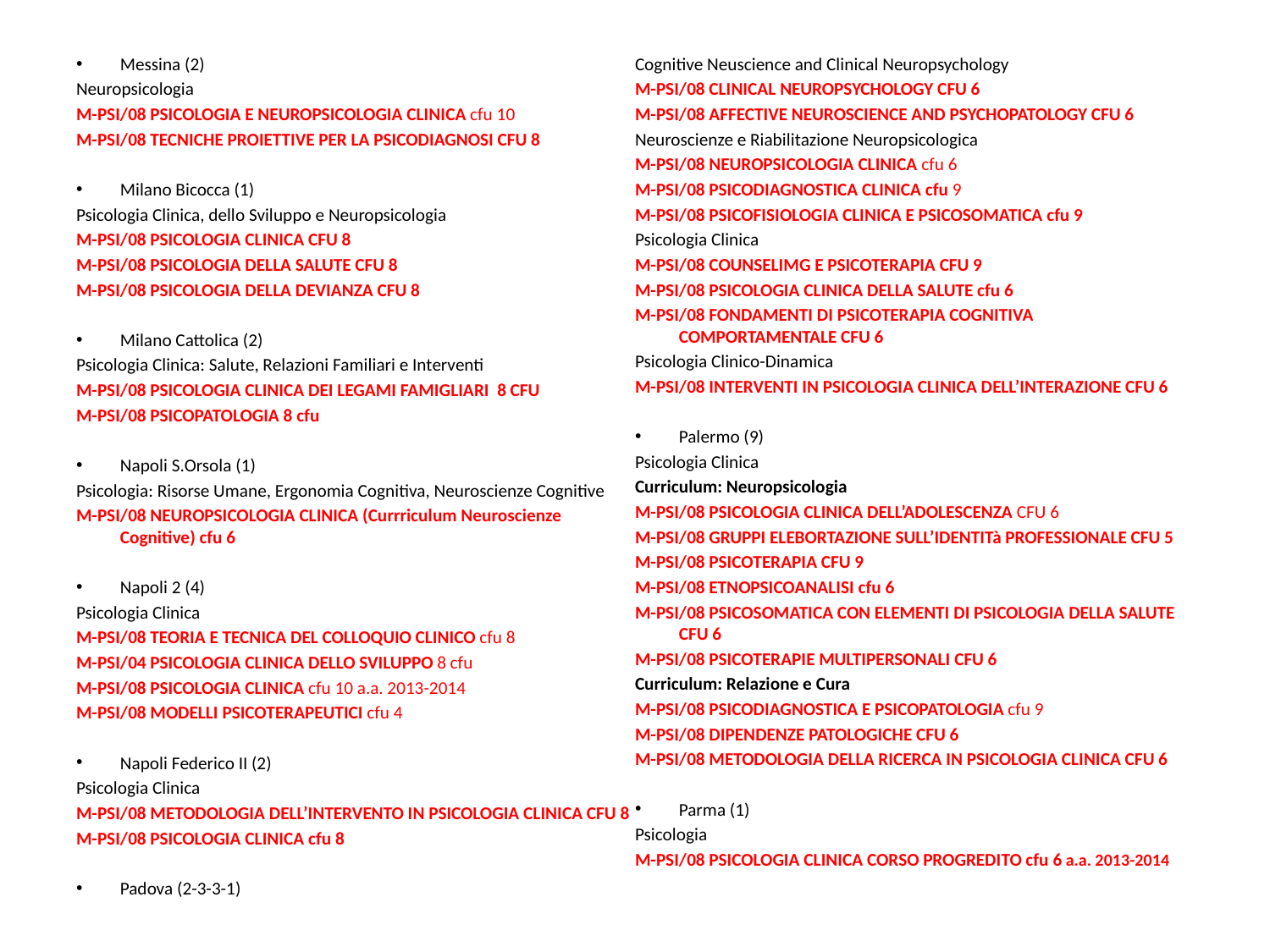

Messina (2)
Neuropsicologia
M-PSI/08 PSICOLOGIA E NEUROPSICOLOGIA CLINICA cfu 10
M-PSI/08 TECNICHE PROIETTIVE PER LA PSICODIAGNOSI CFU 8

Milano Bicocca (1)
Psicologia Clinica, dello Sviluppo e Neuropsicologia
M-PSI/08 PSICOLOGIA CLINICA CFU 8
M-PSI/08 PSICOLOGIA DELLA SALUTE CFU 8
M-PSI/08 PSICOLOGIA DELLA DEVIANZA CFU 8

Milano Cattolica (2)
Psicologia Clinica: Salute, Relazioni Familiari e Interventi
M-PSI/08 PSICOLOGIA CLINICA DEI LEGAMI FAMIGLIARI  8 CFU
M-PSI/08 PSICOPATOLOGIA 8 cfu

Napoli S.Orsola (1)
Psicologia: Risorse Umane, Ergonomia Cognitiva, Neuroscienze Cognitive
M-PSI/08 NEUROPSICOLOGIA CLINICA (Currriculum Neuroscienze Cognitive) cfu 6

Napoli 2 (4)
Psicologia Clinica
M-PSI/08 TEORIA E TECNICA DEL COLLOQUIO CLINICO cfu 8
M-PSI/04 PSICOLOGIA CLINICA DELLO SVILUPPO 8 cfu
M-PSI/08 PSICOLOGIA CLINICA cfu 10 a.a. 2013-2014
M-PSI/08 MODELLI PSICOTERAPEUTICI cfu 4

Napoli Federico II (2)
Psicologia Clinica
M-PSI/08 METODOLOGIA DELL’INTERVENTO IN PSICOLOGIA CLINICA CFU 8
M-PSI/08 PSICOLOGIA CLINICA cfu 8

Padova (2-3-3-1)
Cognitive Neuscience and Clinical Neuropsychology
M-PSI/08 CLINICAL NEUROPSYCHOLOGY CFU 6
M-PSI/08 AFFECTIVE NEUROSCIENCE AND PSYCHOPATOLOGY CFU 6
Neuroscienze e Riabilitazione Neuropsicologica
M-PSI/08 NEUROPSICOLOGIA CLINICA cfu 6
M-PSI/08 PSICODIAGNOSTICA CLINICA cfu 9
M-PSI/08 PSICOFISIOLOGIA CLINICA E PSICOSOMATICA cfu 9
Psicologia Clinica
M-PSI/08 COUNSELIMG E PSICOTERAPIA CFU 9
M-PSI/08 PSICOLOGIA CLINICA DELLA SALUTE cfu 6
M-PSI/08 FONDAMENTI DI PSICOTERAPIA COGNITIVA COMPORTAMENTALE CFU 6
Psicologia Clinico-Dinamica
M-PSI/08 INTERVENTI IN PSICOLOGIA CLINICA DELL’INTERAZIONE CFU 6

Palermo (9)
Psicologia Clinica
Curriculum: Neuropsicologia
M-PSI/08 PSICOLOGIA CLINICA DELL’ADOLESCENZA CFU 6
M-PSI/08 GRUPPI ELEBORTAZIONE SULL’IDENTITà PROFESSIONALE CFU 5
M-PSI/08 PSICOTERAPIA CFU 9
M-PSI/08 ETNOPSICOANALISI cfu 6
M-PSI/08 PSICOSOMATICA CON ELEMENTI DI PSICOLOGIA DELLA SALUTE CFU 6
M-PSI/08 PSICOTERAPIE MULTIPERSONALI CFU 6
Curriculum: Relazione e Cura
M-PSI/08 PSICODIAGNOSTICA E PSICOPATOLOGIA cfu 9
M-PSI/08 DIPENDENZE PATOLOGICHE CFU 6
M-PSI/08 METODOLOGIA DELLA RICERCA IN PSICOLOGIA CLINICA CFU 6

Parma (1)
Psicologia
M-PSI/08 PSICOLOGIA CLINICA CORSO PROGREDITO cfu 6 a.a. 2013-2014